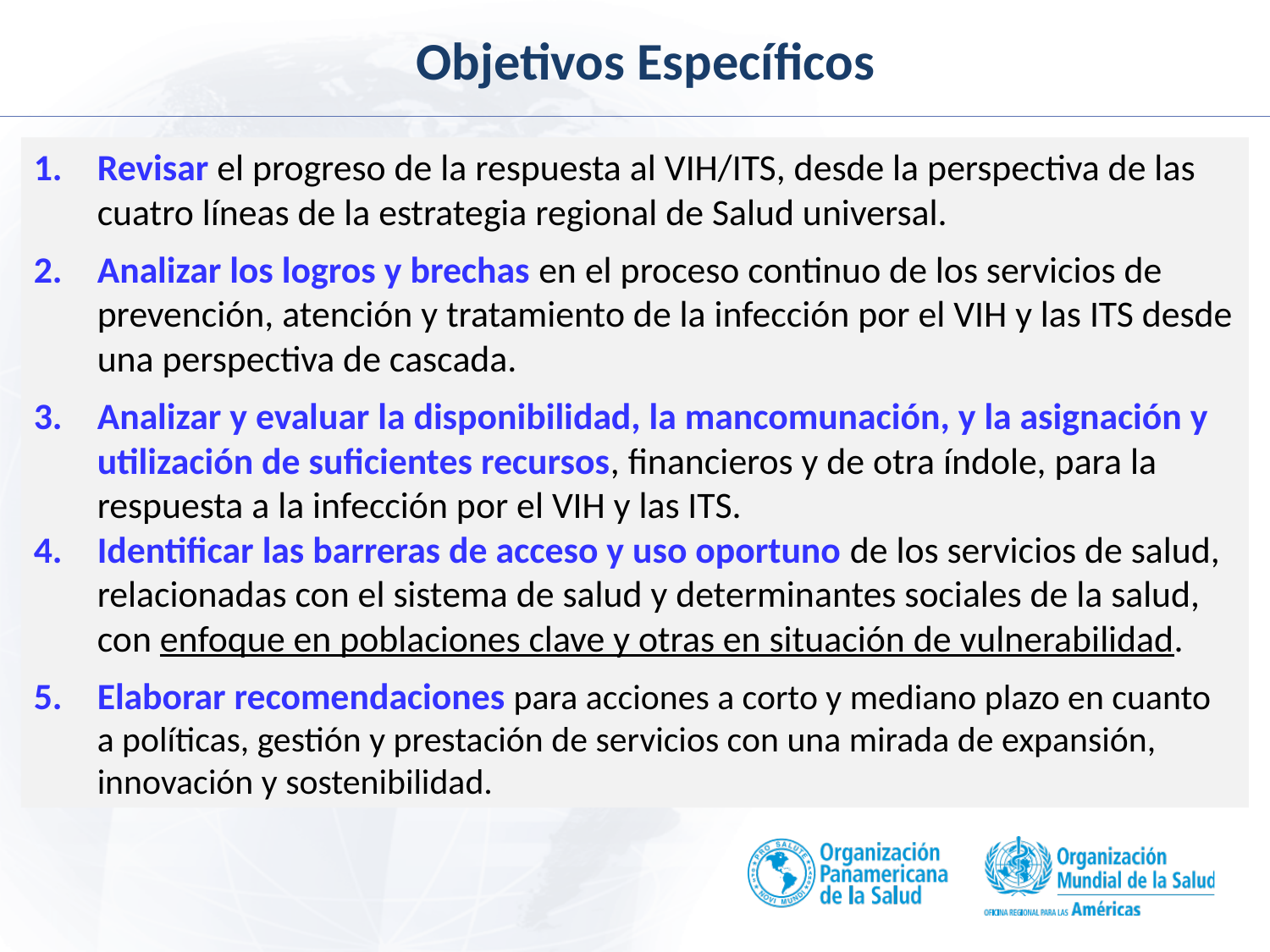

Objetivos Específicos
Revisar el progreso de la respuesta al VIH/ITS, desde la perspectiva de las cuatro líneas de la estrategia regional de Salud universal.

Analizar los logros y brechas en el proceso continuo de los servicios de prevención, atención y tratamiento de la infección por el VIH y las ITS desde una perspectiva de cascada.

Analizar y evaluar la disponibilidad, la mancomunación, y la asignación y utilización de suficientes recursos, financieros y de otra índole, para la respuesta a la infección por el VIH y las ITS.
Identificar las barreras de acceso y uso oportuno de los servicios de salud, relacionadas con el sistema de salud y determinantes sociales de la salud, con enfoque en poblaciones clave y otras en situación de vulnerabilidad.

Elaborar recomendaciones para acciones a corto y mediano plazo en cuanto a políticas, gestión y prestación de servicios con una mirada de expansión, innovación y sostenibilidad.